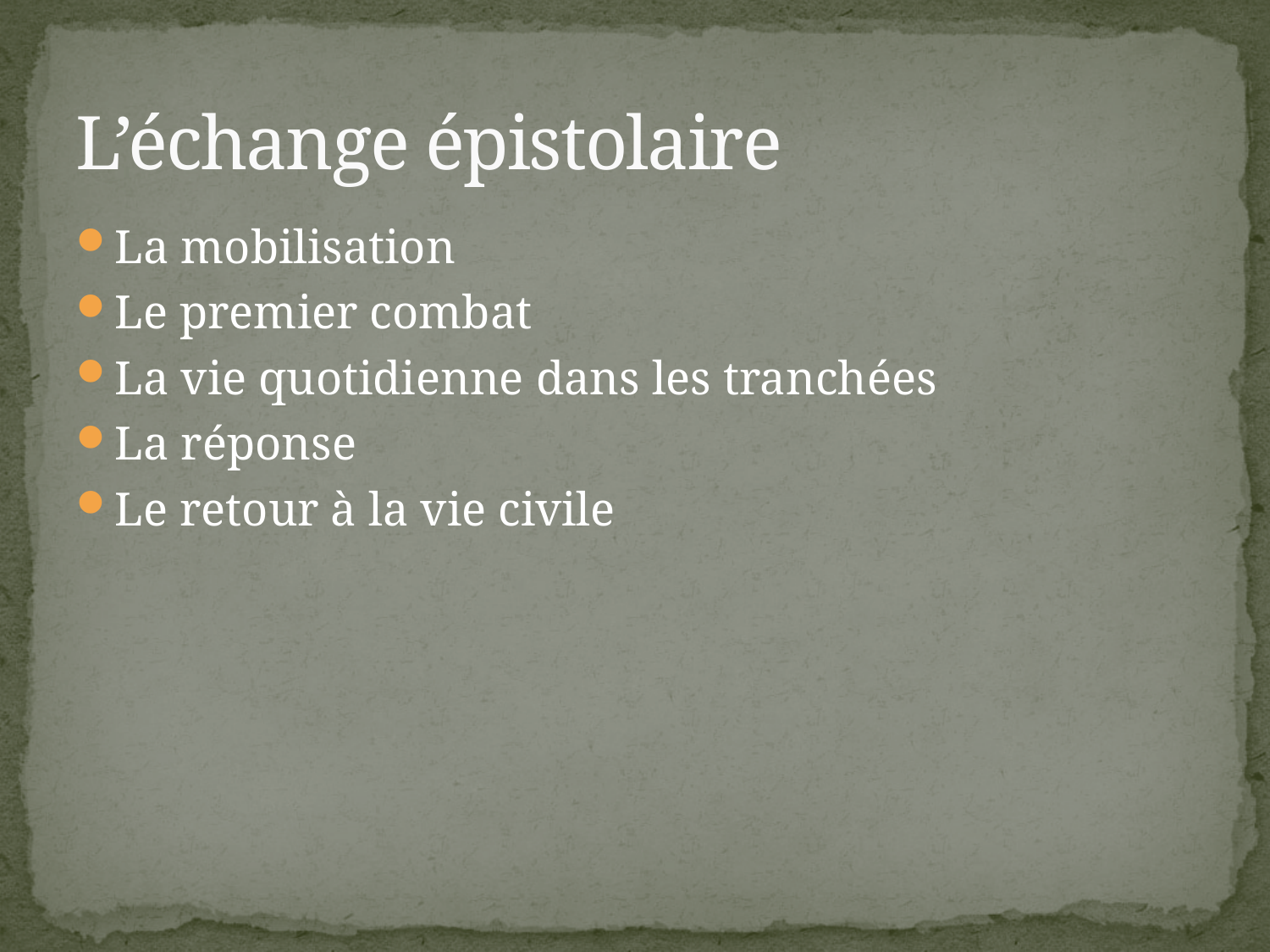

# L’échange épistolaire
La mobilisation
Le premier combat
La vie quotidienne dans les tranchées
La réponse
Le retour à la vie civile